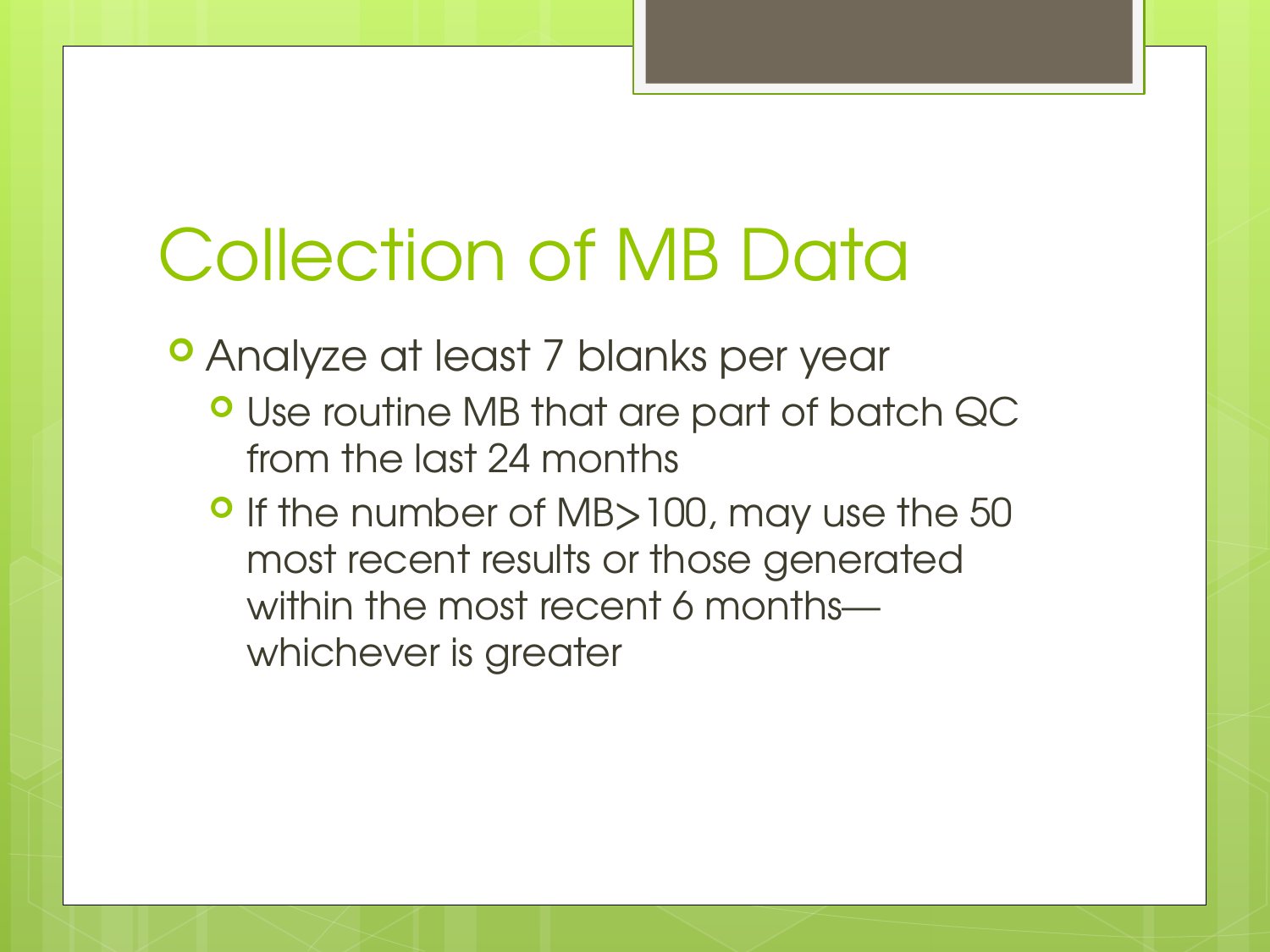

# Collection of MB Data
Analyze at least 7 blanks per year
Use routine MB that are part of batch QC from the last 24 months
If the number of MB>100, may use the 50 most recent results or those generated within the most recent 6 months—whichever is greater